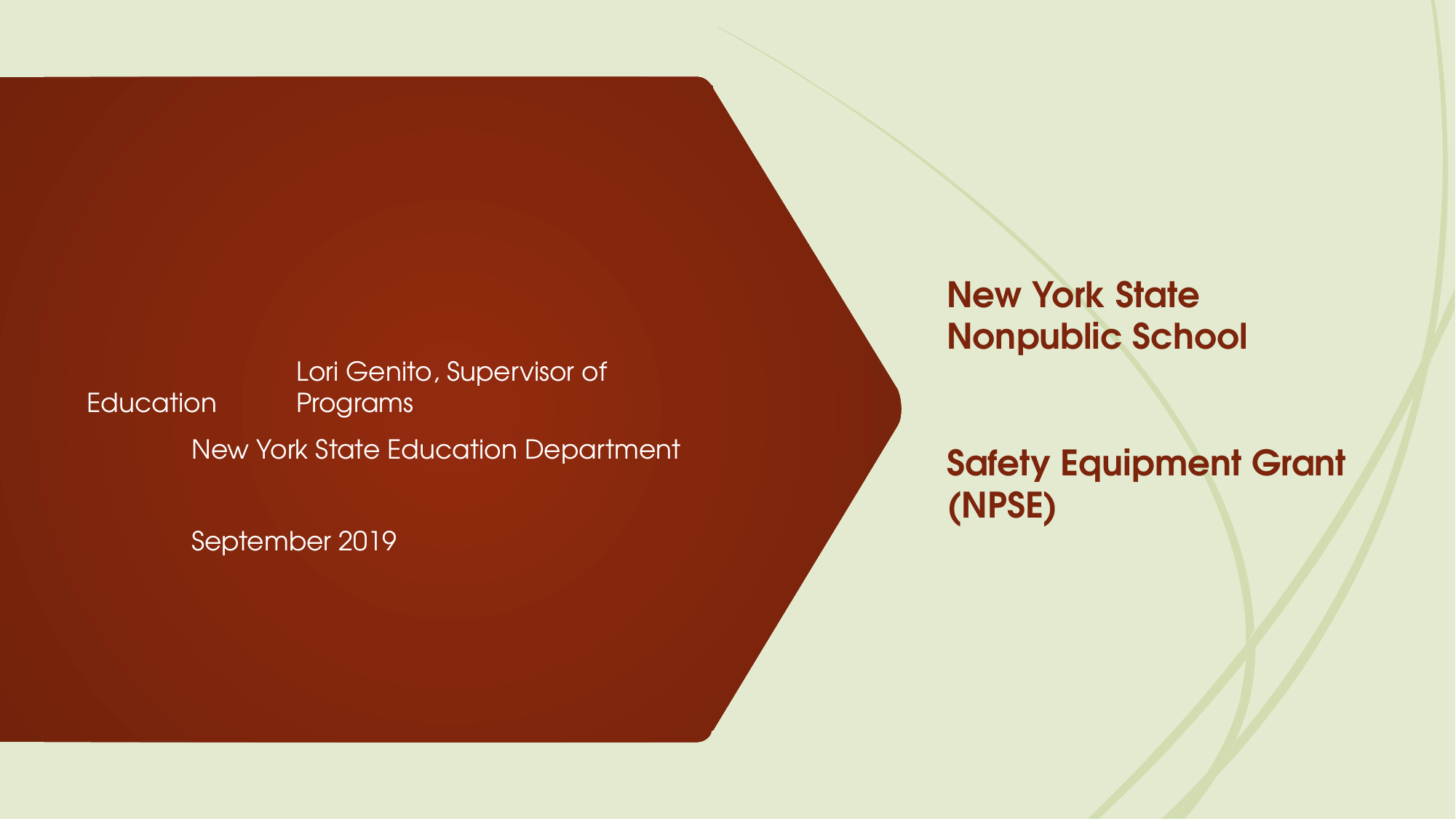

# New York State Nonpublic School                                                                                             Safety Equipment Grant (NPSE)

										         	Lori Genito, Supervisor of Education 			Programs
												New York State Education Department

	September 2019